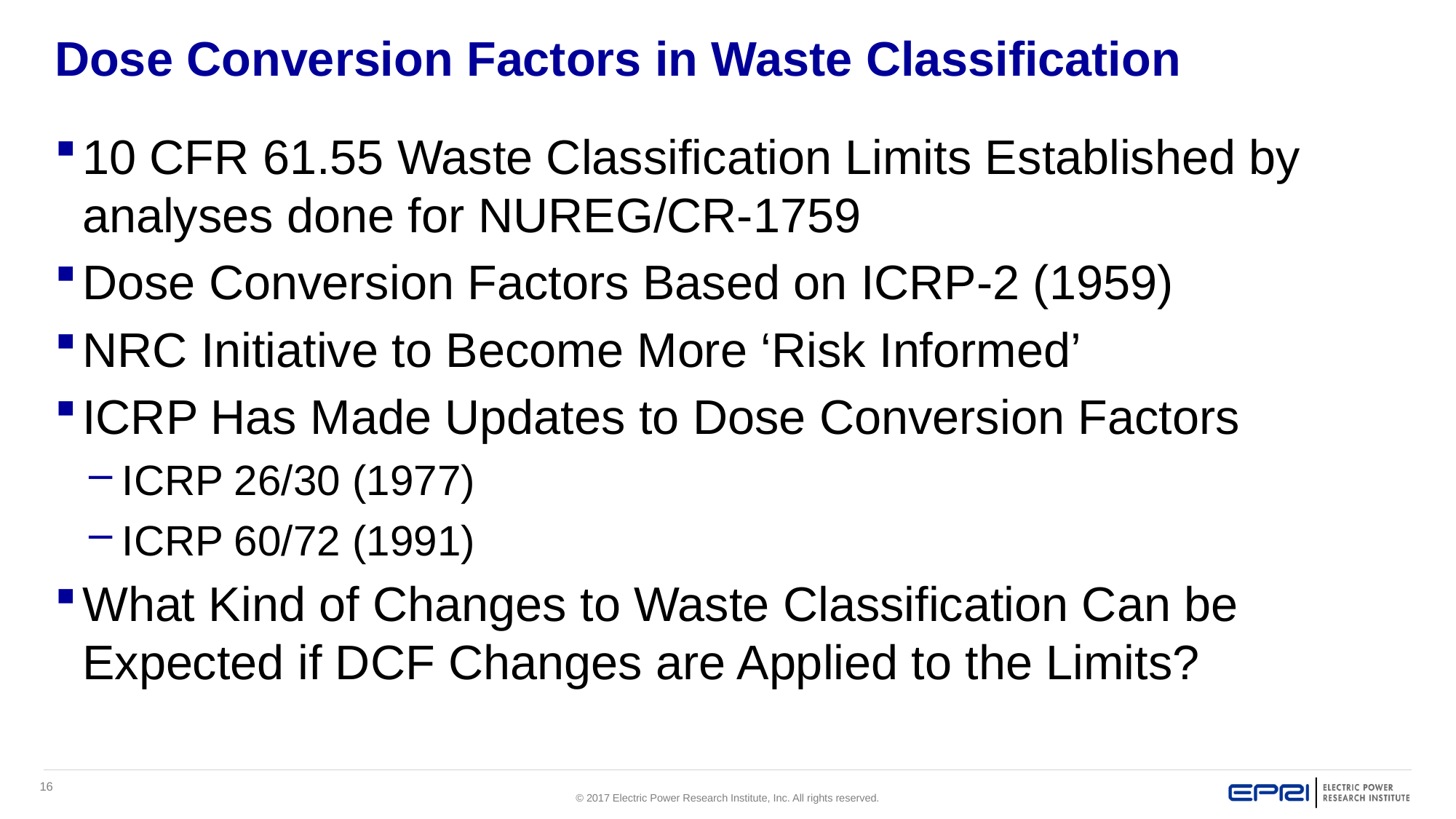

# Dose Conversion Factors in Waste Classification
10 CFR 61.55 Waste Classification Limits Established by analyses done for NUREG/CR-1759
Dose Conversion Factors Based on ICRP-2 (1959)
NRC Initiative to Become More ‘Risk Informed’
ICRP Has Made Updates to Dose Conversion Factors
ICRP 26/30 (1977)
ICRP 60/72 (1991)
What Kind of Changes to Waste Classification Can be Expected if DCF Changes are Applied to the Limits?